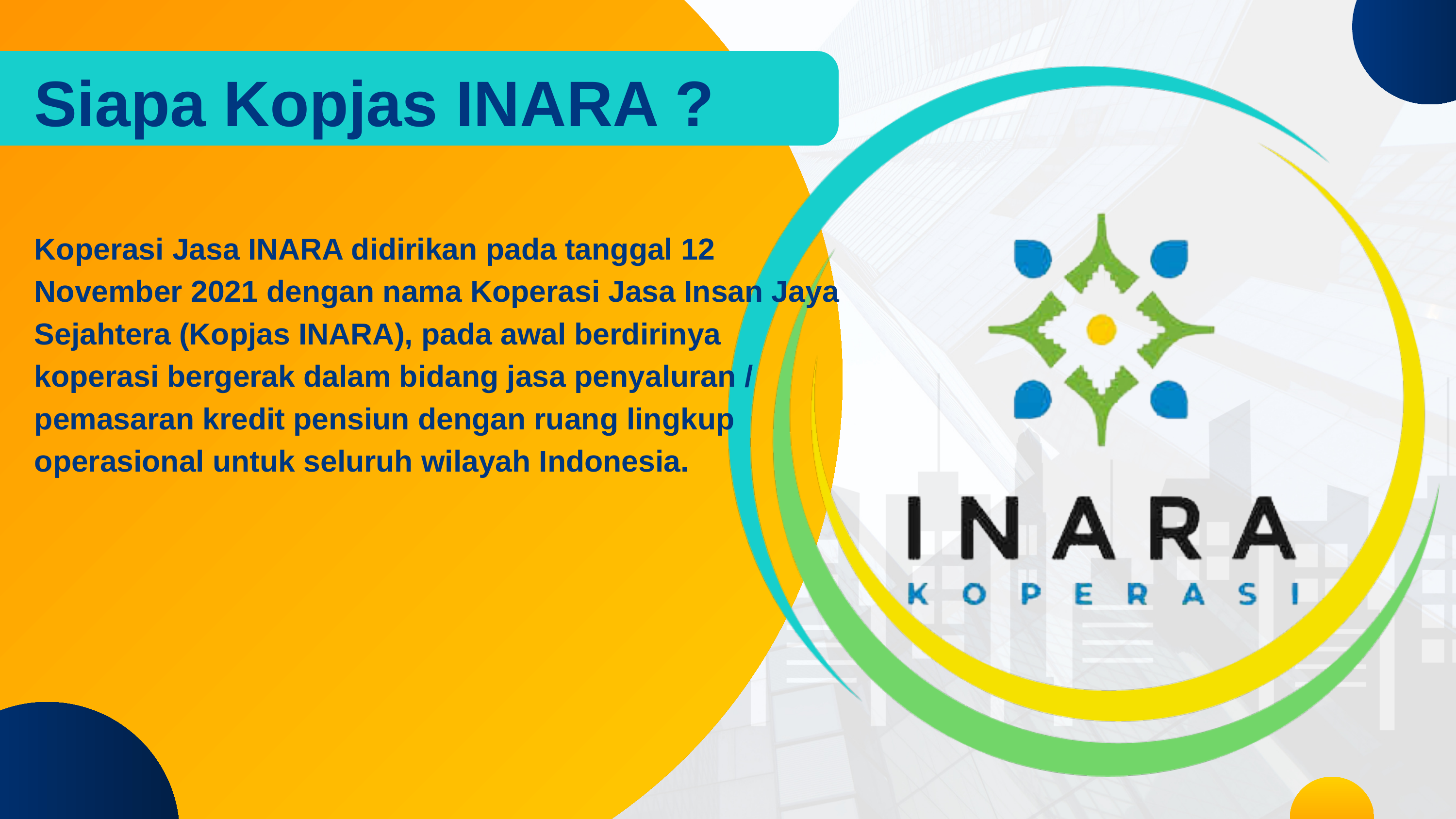

Siapa Kopjas INARA ?

Koperasi Jasa INARA didirikan pada tanggal 12 November 2021 dengan nama Koperasi Jasa Insan Jaya Sejahtera (Kopjas INARA), pada awal berdirinya koperasi bergerak dalam bidang jasa penyaluran / pemasaran kredit pensiun dengan ruang lingkup operasional untuk seluruh wilayah Indonesia.